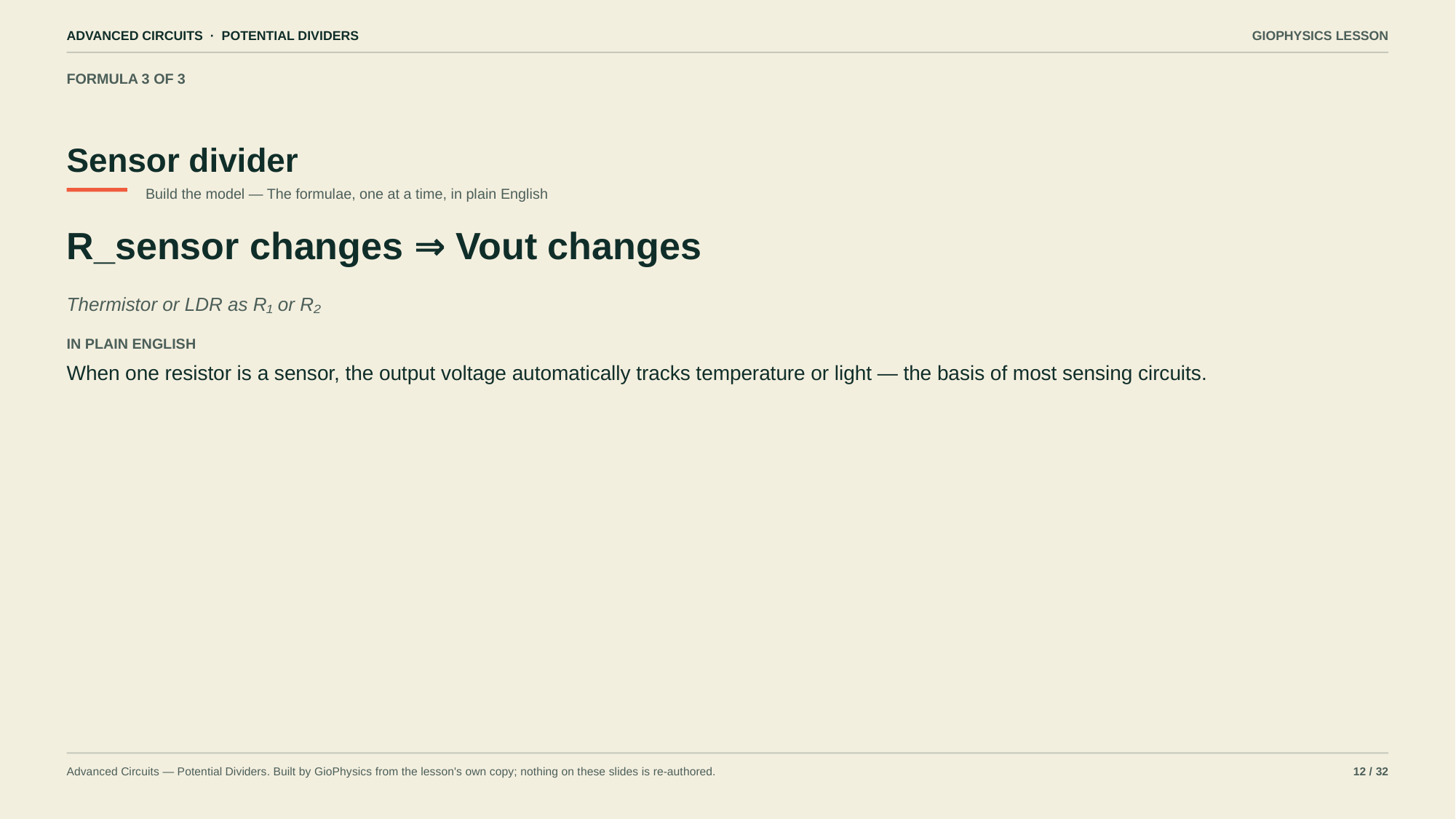

ADVANCED CIRCUITS  ·  POTENTIAL DIVIDERS
GIOPHYSICS LESSON

FORMULA 3 OF 3
Sensor divider
Build the model — The formulae, one at a time, in plain English

R_sensor changes ⇒ Vout changes
Thermistor or LDR as R₁ or R₂
IN PLAIN ENGLISH
When one resistor is a sensor, the output voltage automatically tracks temperature or light — the basis of most sensing circuits.

Advanced Circuits — Potential Dividers. Built by GioPhysics from the lesson's own copy; nothing on these slides is re-authored.
12 / 32